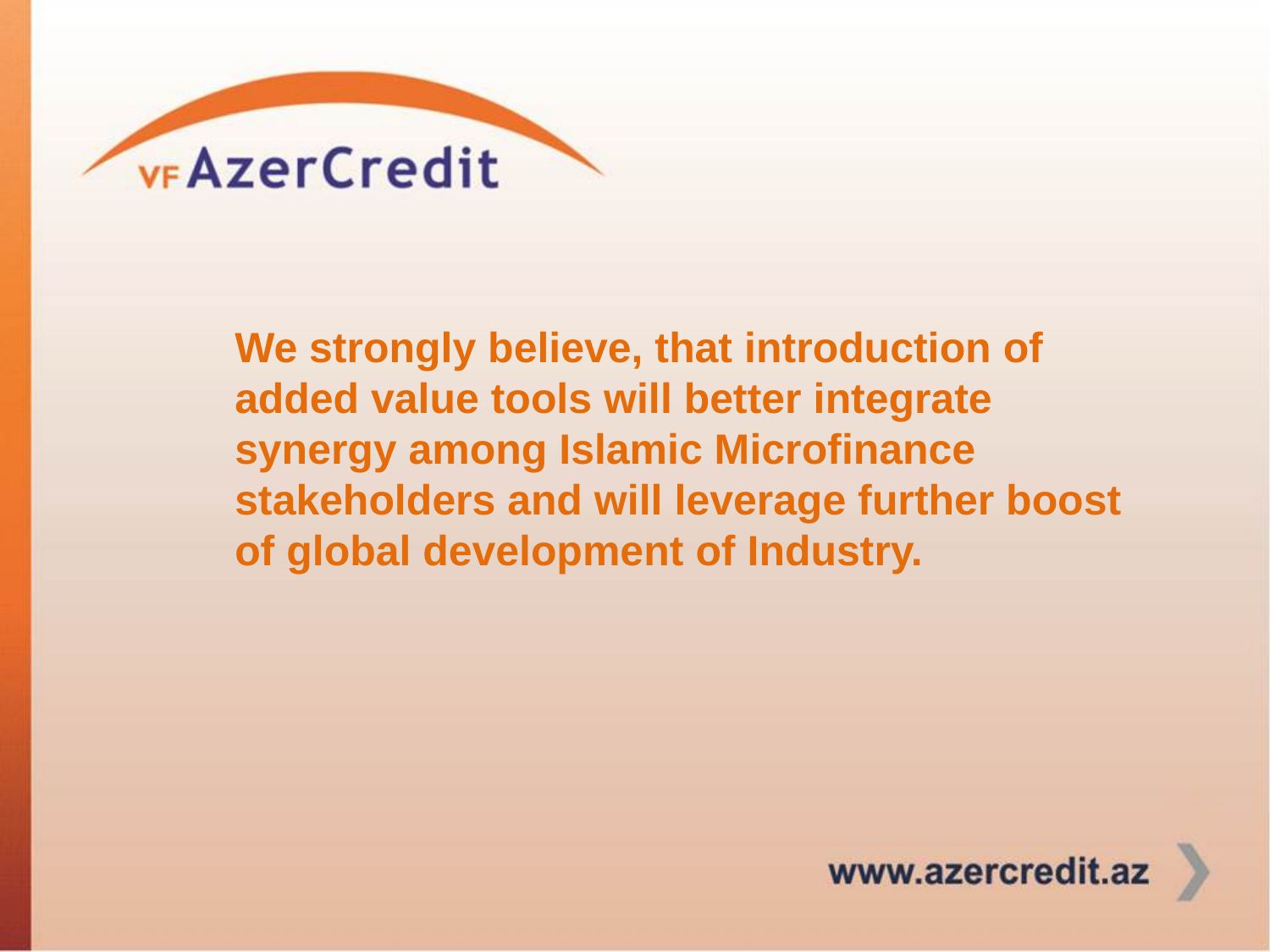

We strongly believe, that introduction of added value tools will better integrate synergy among Islamic Microfinance stakeholders and will leverage further boost of global development of Industry.